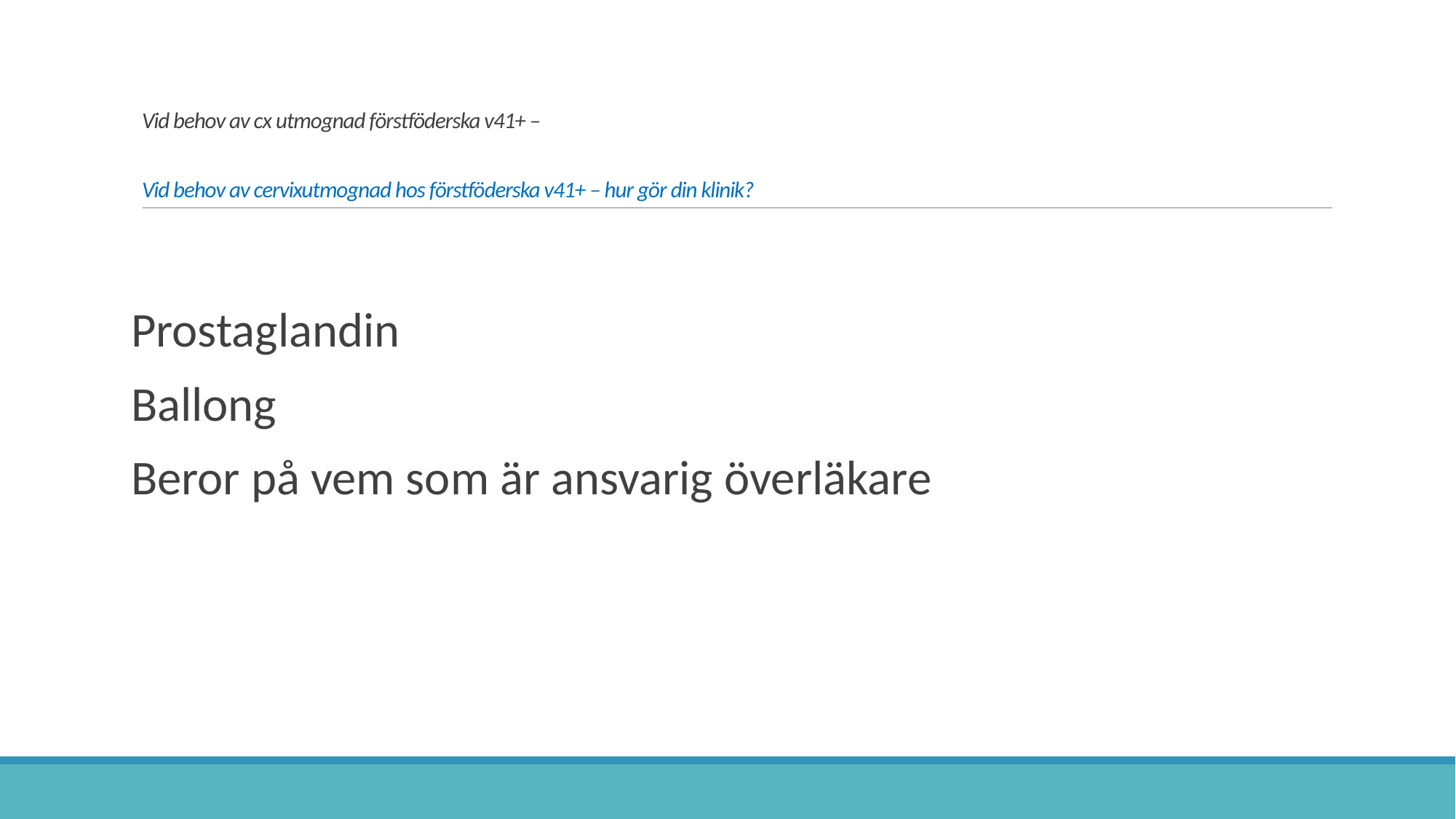

# Vid behov av cx utmognad förstföderska v41+ – Vid behov av cervixutmognad hos förstföderska v41+ – hur gör din klinik?

Prostaglandin
Ballong
Beror på vem som är ansvarig överläkare